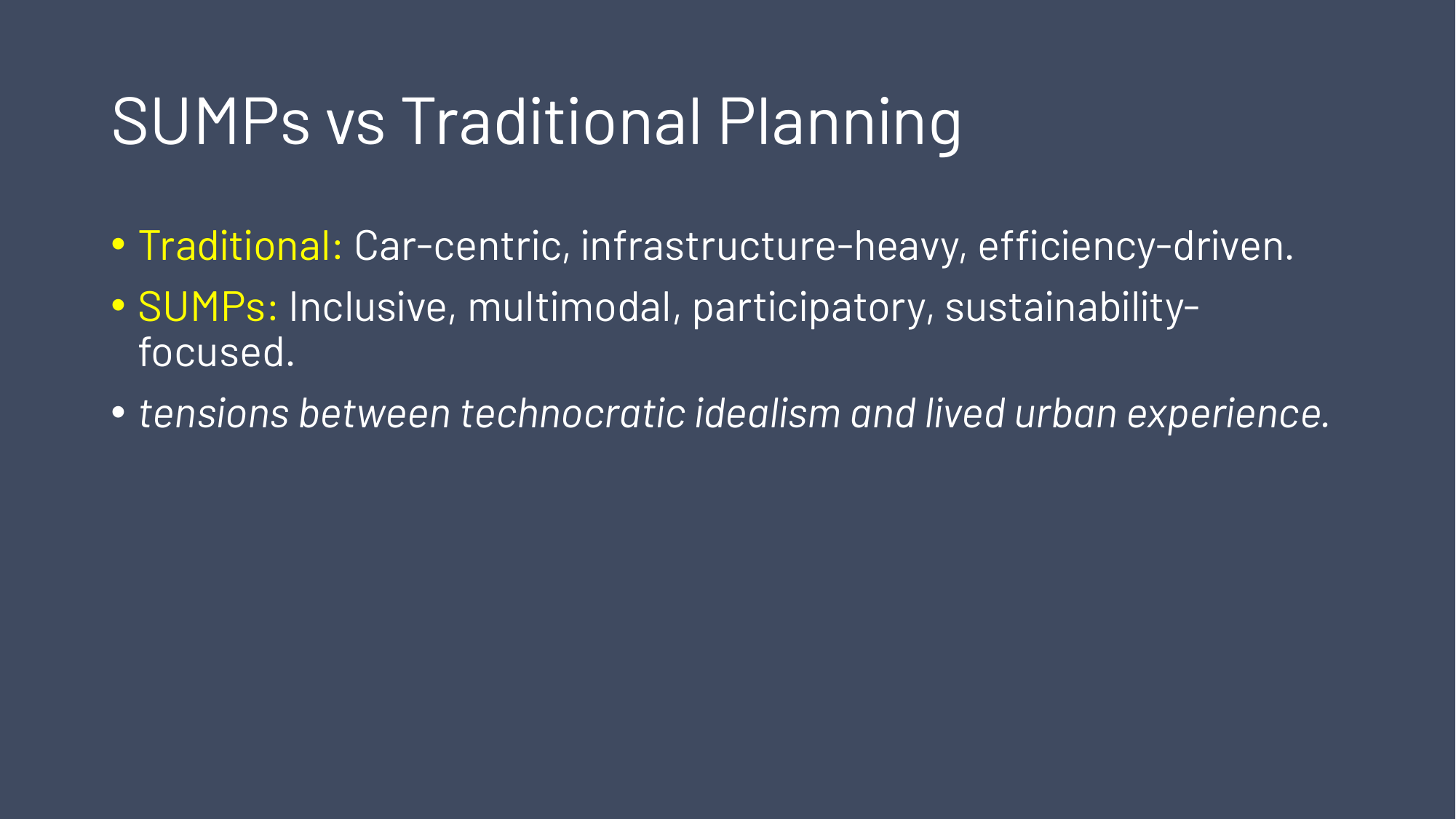

# SUMPs vs Traditional Planning
Traditional: Car-centric, infrastructure-heavy, efficiency-driven.
SUMPs: Inclusive, multimodal, participatory, sustainability-focused.
tensions between technocratic idealism and lived urban experience.